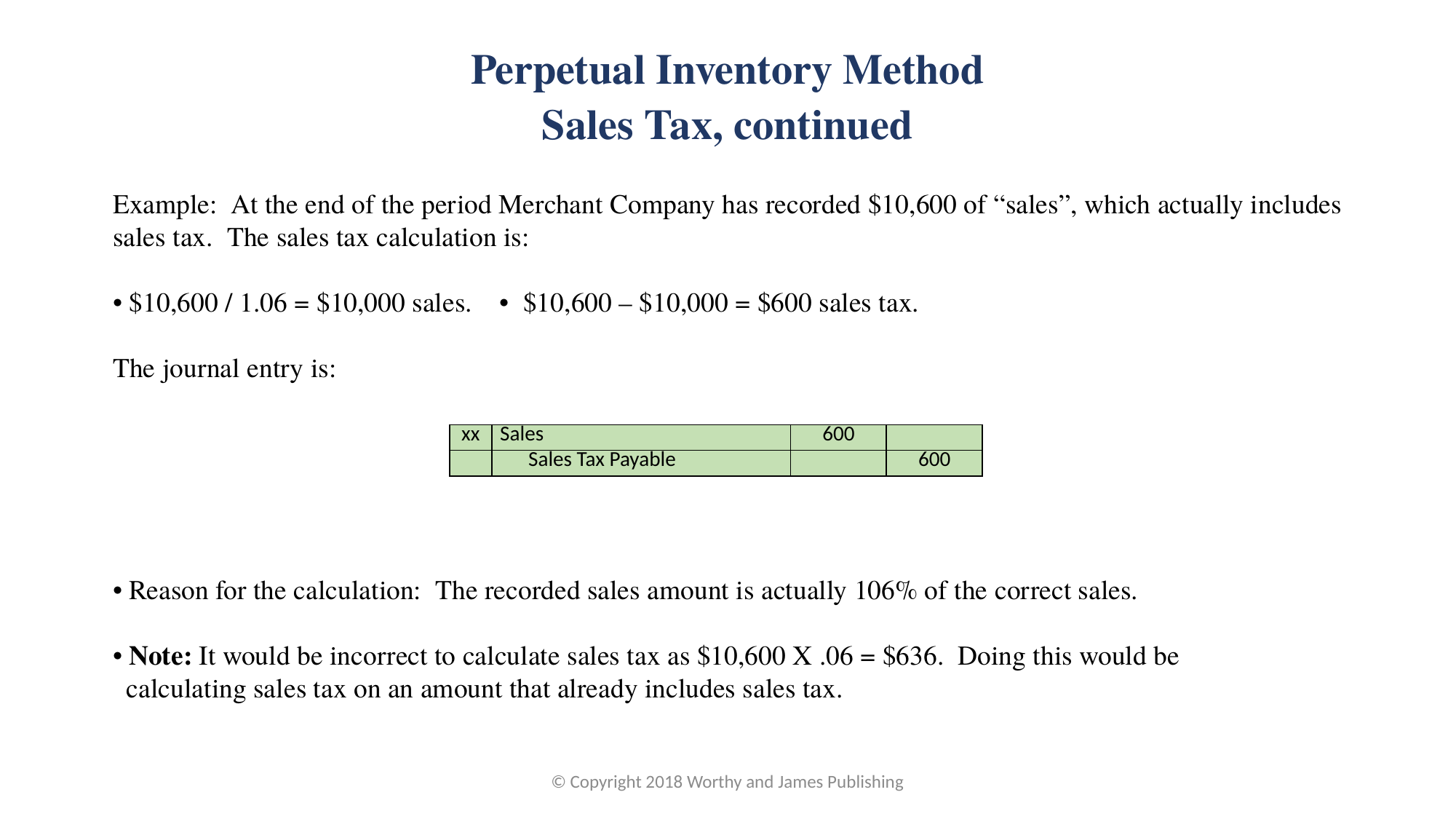

Perpetual Inventory Method
Sales Tax, continued
Example:  At the end of the period Merchant Company has recorded $10,600 of “sales”, which actually includes sales tax.  The sales tax calculation is:

• $10,600 / 1.06 = $10,000 sales.    •  $10,600 – $10,000 = $600 sales tax.

The journal entry is:

| xx | Sales | 600 |  |
| --- | --- | --- | --- |
|  | Sales Tax Payable |  | 600 |
• Reason for the calculation:  The recorded sales amount is actually 106% of the correct sales.

• Note: It would be incorrect to calculate sales tax as $10,600 X .06 = $636.  Doing this would be calculating sales tax on an amount that already includes sales tax.

© Copyright 2018 Worthy and James Publishing